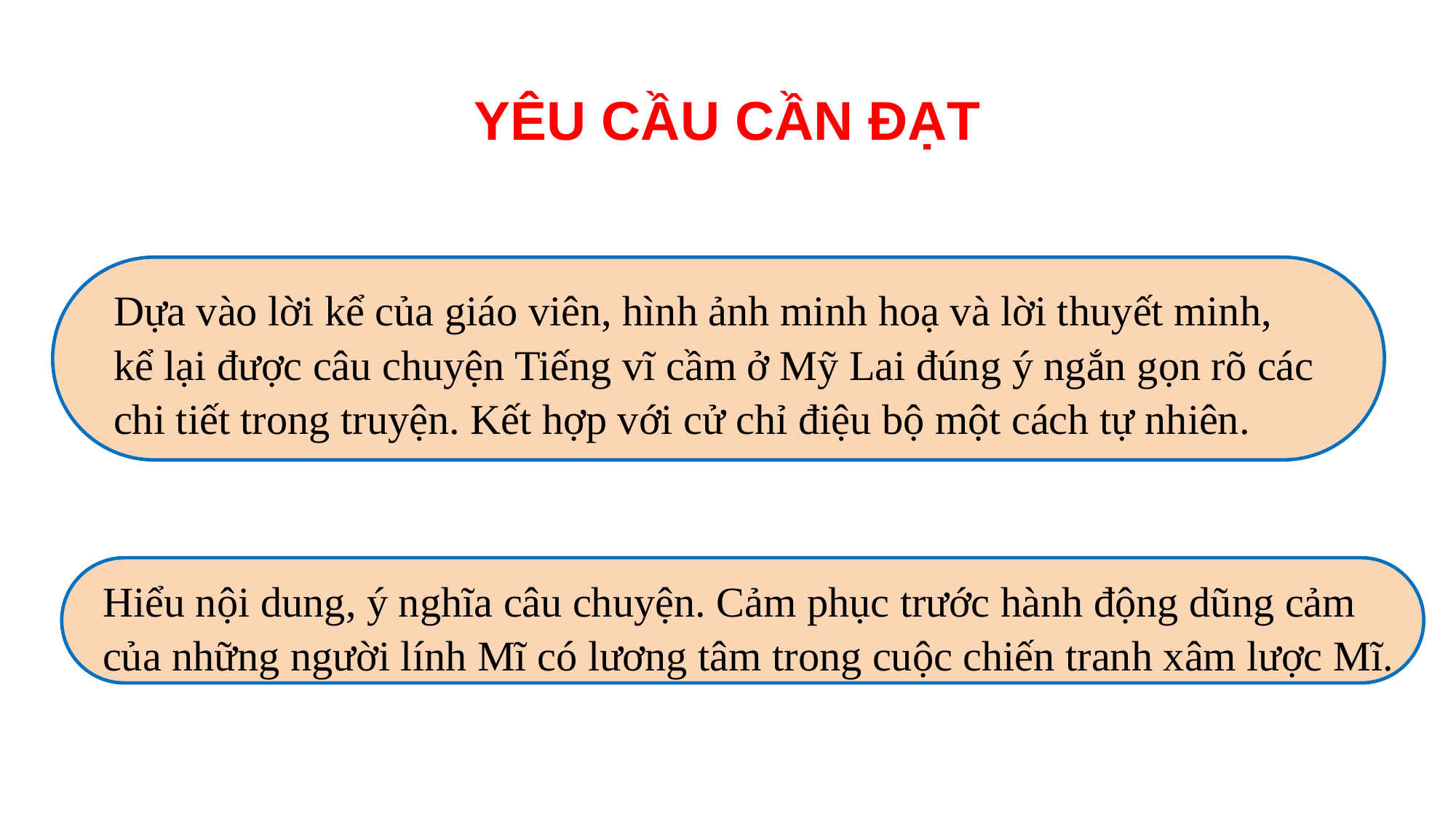

YÊU CẦU CẦN ĐẠT

Dựa vào lời kể của giáo viên, hình ảnh minh hoạ và lời thuyết minh, kể lại được câu chuyện Tiếng vĩ cầm ở Mỹ Lai đúng ý ngắn gọn rõ các chi tiết trong truyện. Kết hợp với cử chỉ điệu bộ một cách tự nhiên.

Hiểu nội dung, ý nghĩa câu chuyện. Cảm phục trước hành động dũng cảm của những người lính Mĩ có lương tâm trong cuộc chiến tranh xâm lược Mĩ.